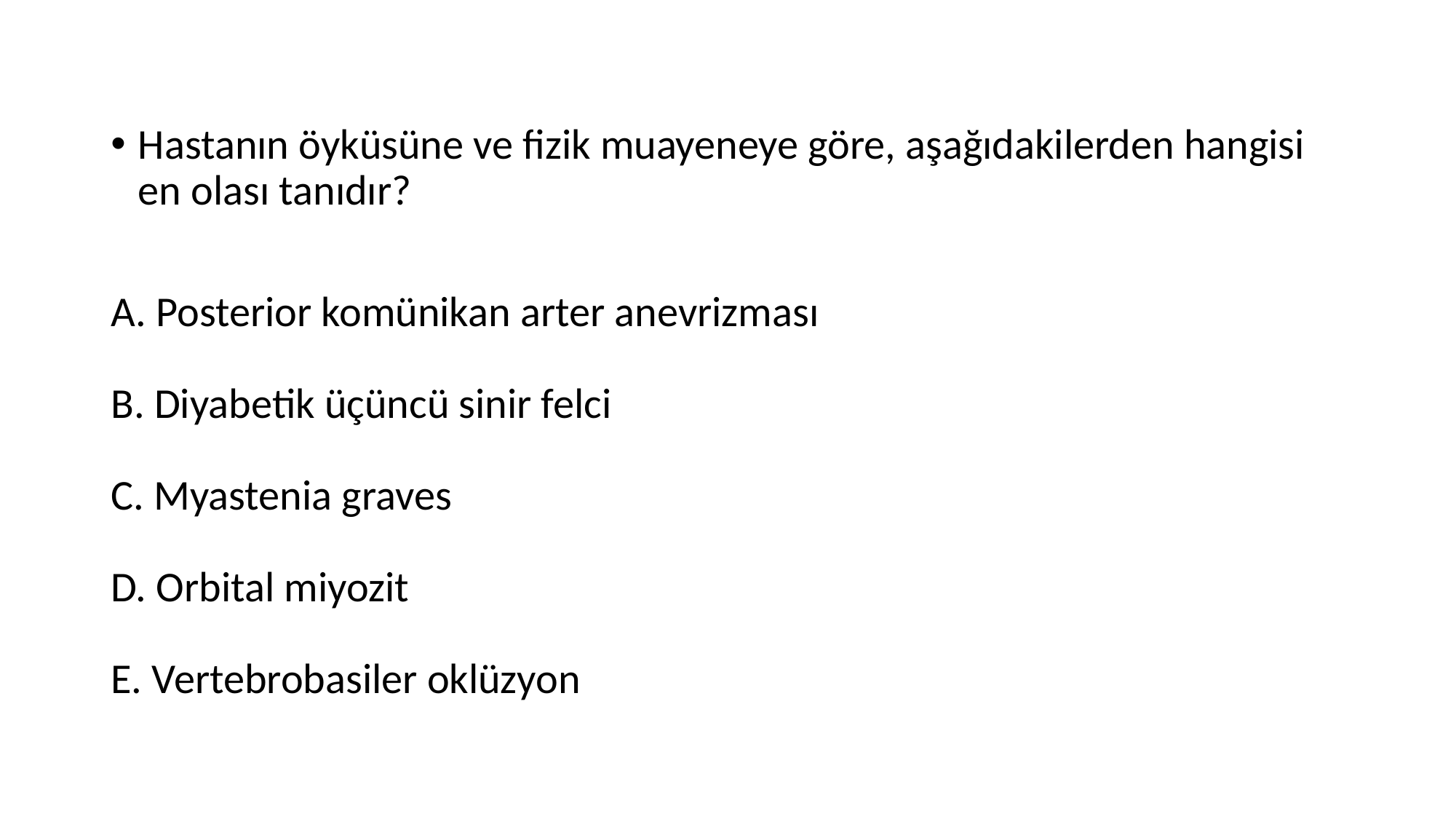

Hastanın öyküsüne ve fizik muayeneye göre, aşağıdakilerden hangisi en olası tanıdır?

A. Posterior komünikan arter anevrizması
B. Diyabetik üçüncü sinir felci
C. Myastenia graves
D. Orbital miyozit
E. Vertebrobasiler oklüzyon